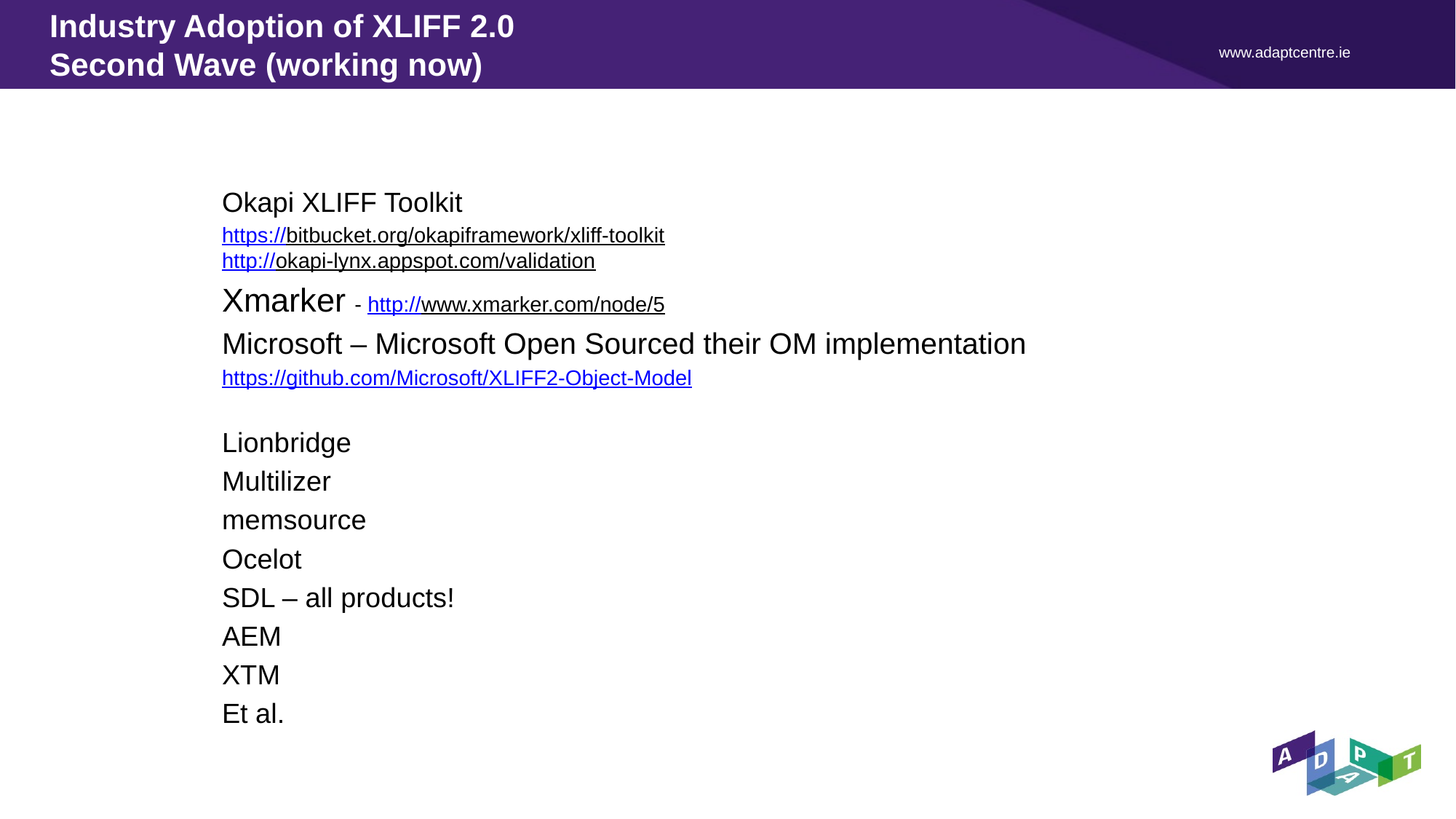

# Industry Adoption of XLIFF 2.0 Second Wave (working now)
Okapi XLIFF Toolkit
https://bitbucket.org/okapiframework/xliff-toolkit
http://okapi-lynx.appspot.com/validation
Xmarker - http://www.xmarker.com/node/5
Microsoft – Microsoft Open Sourced their OM implementation
https://github.com/Microsoft/XLIFF2-Object-Model

Lionbridge
Multilizer
memsource
Ocelot
SDL – all products!
AEM
XTM
Et al.